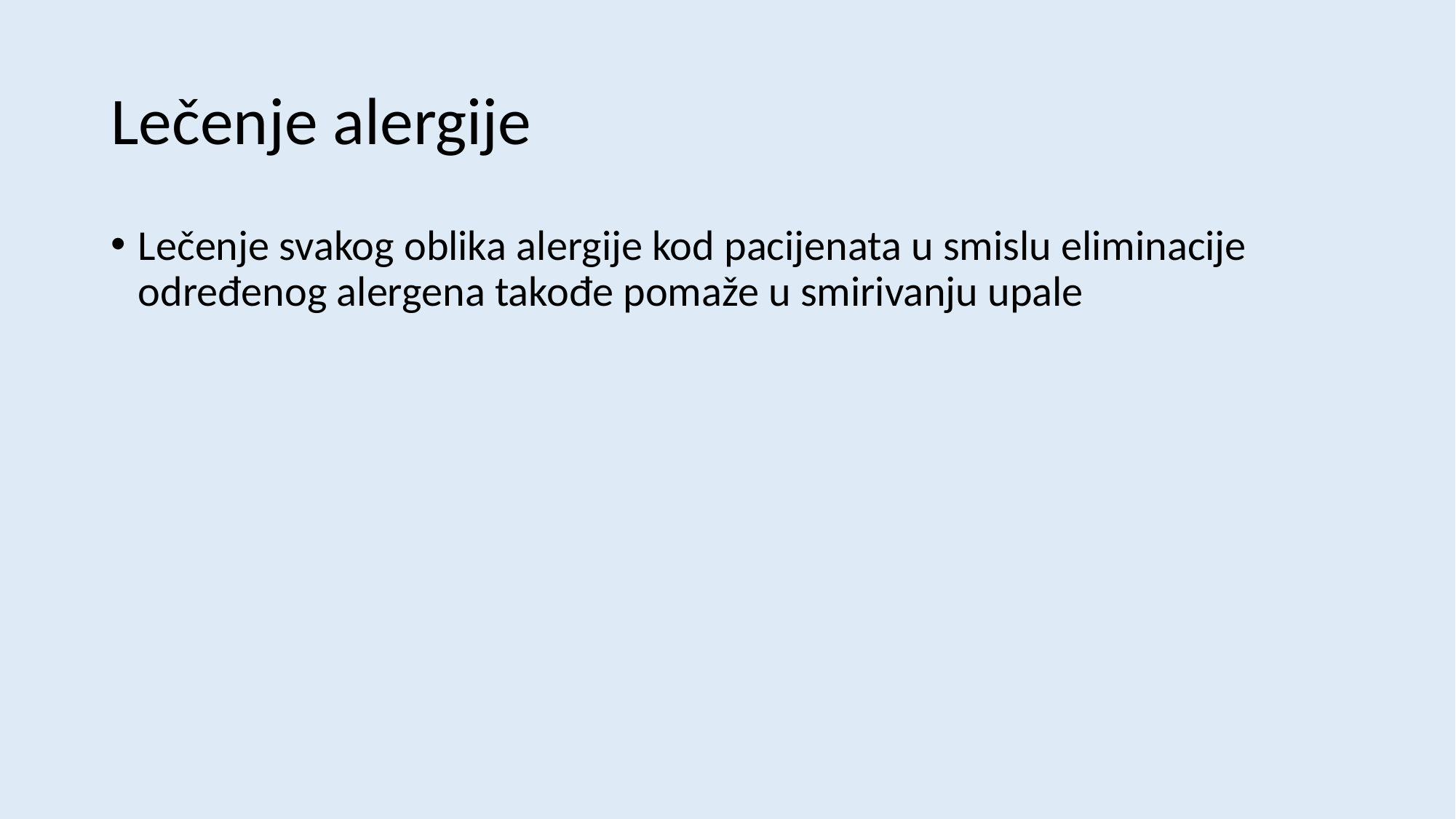

# Lečenje alergije
Lečenje svakog oblika alergije kod pacijenata u smislu eliminacije određenog alergena takođe pomaže u smirivanju upale